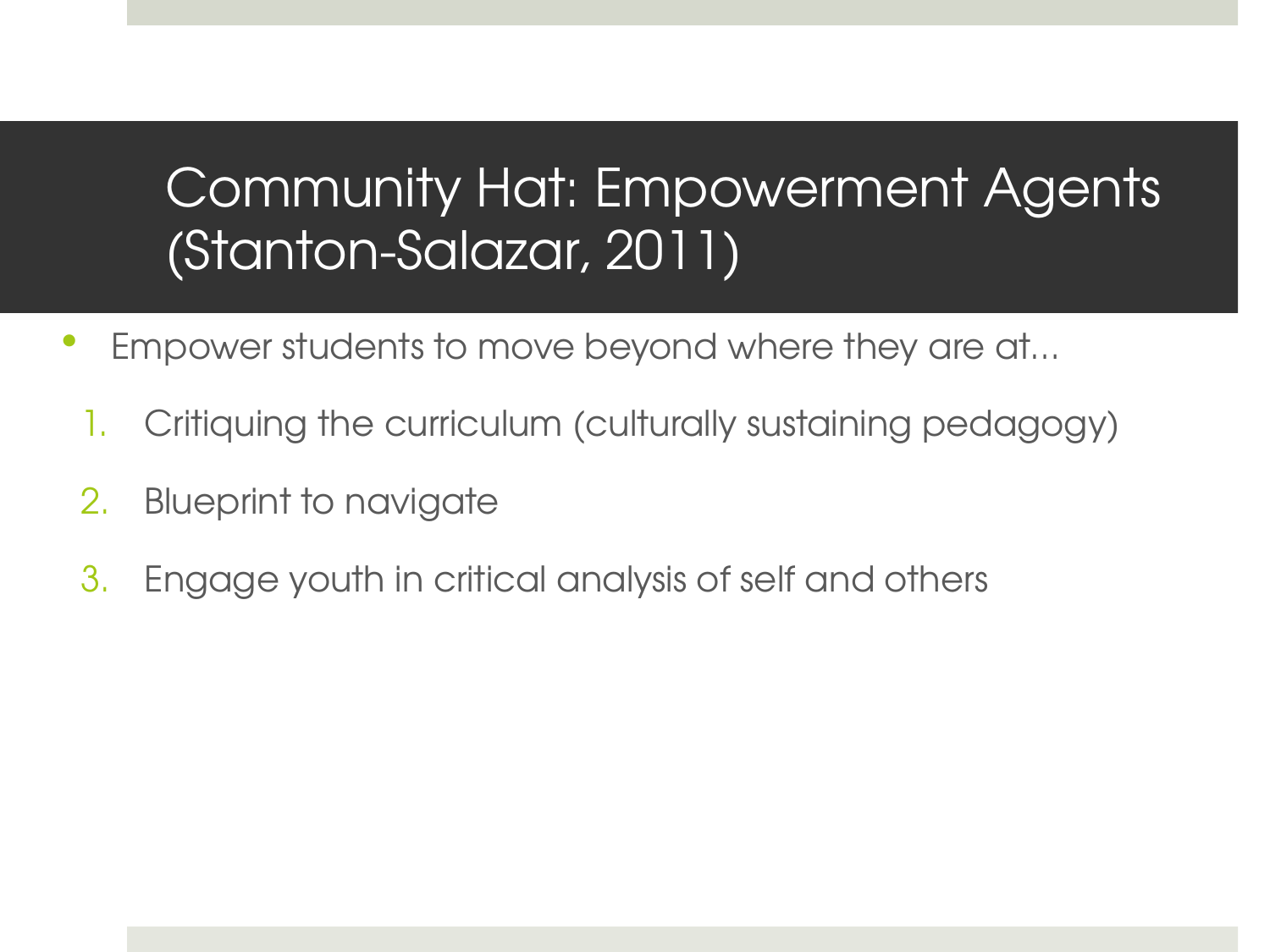

# Community Hat: Empowerment Agents (Stanton-Salazar, 2011)
Empower students to move beyond where they are at…
Critiquing the curriculum (culturally sustaining pedagogy)
Blueprint to navigate
Engage youth in critical analysis of self and others